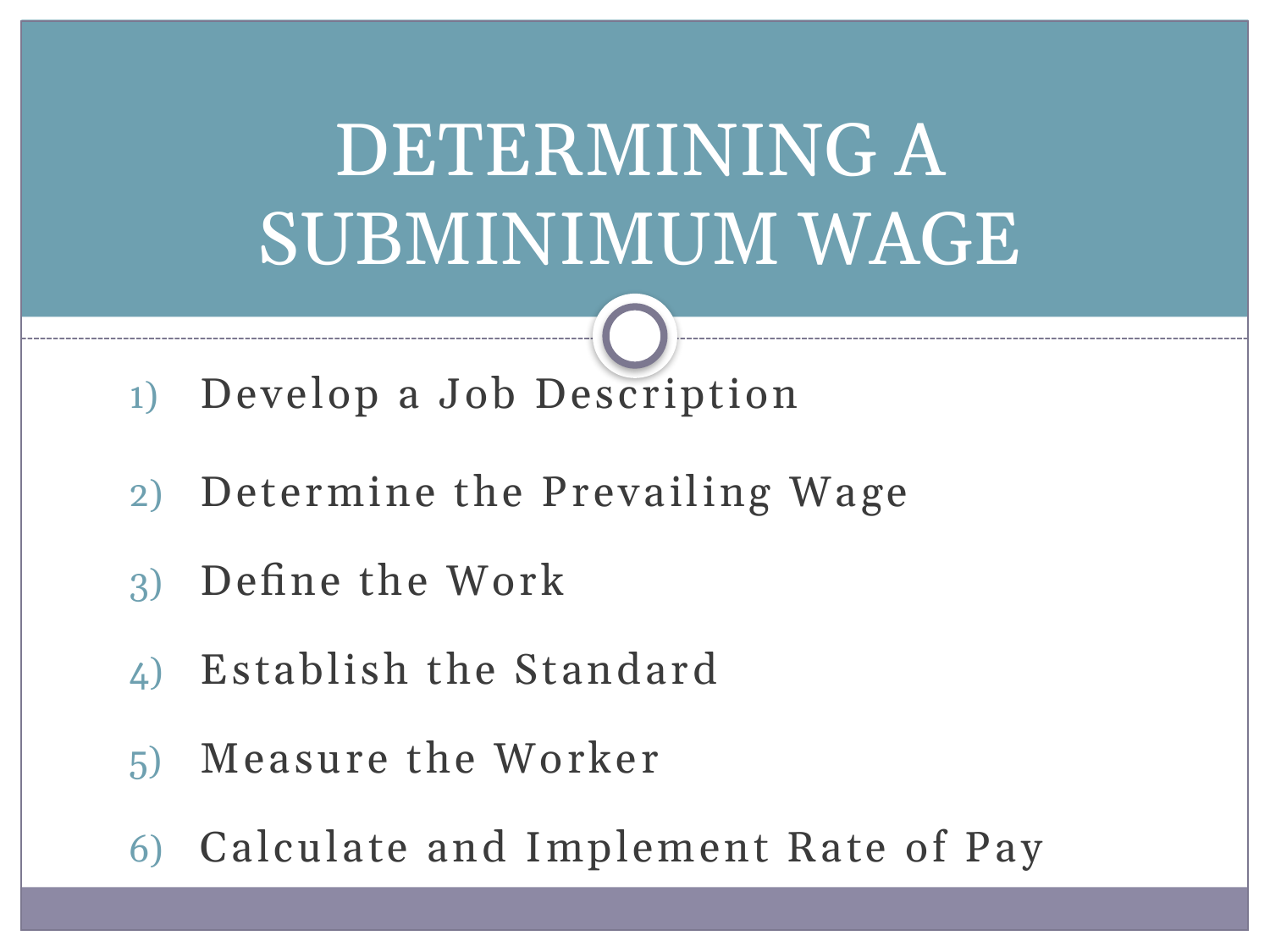

# DETERMINING A SUBMINIMUM WAGE
Develop a Job Description

Determine the Prevailing Wage

Define the Work

Establish the Standard

Measure the Worker

Calculate and Implement Rate of Pay